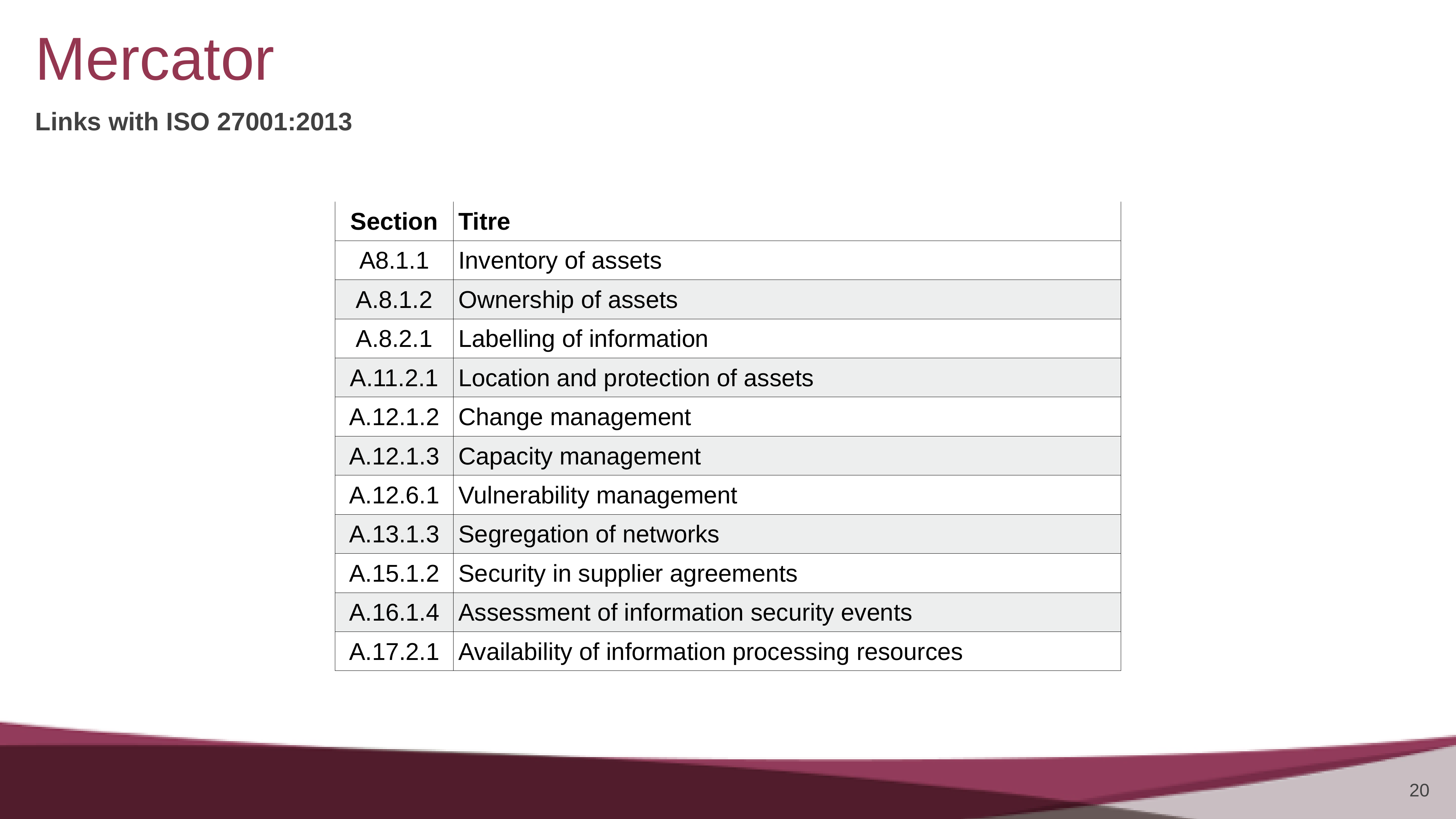

# Mercator
Links with ISO 27001:2013
| Section | Titre |
| --- | --- |
| A8.1.1 | Inventory of assets |
| A.8.1.2 | Ownership of assets |
| A.8.2.1 | Labelling of information |
| A.11.2.1 | Location and protection of assets |
| A.12.1.2 | Change management |
| A.12.1.3 | Capacity management |
| A.12.6.1 | Vulnerability management |
| A.13.1.3 | Segregation of networks |
| A.15.1.2 | Security in supplier agreements |
| A.16.1.4 | Assessment of information security events |
| A.17.2.1 | Availability of information processing resources |
20